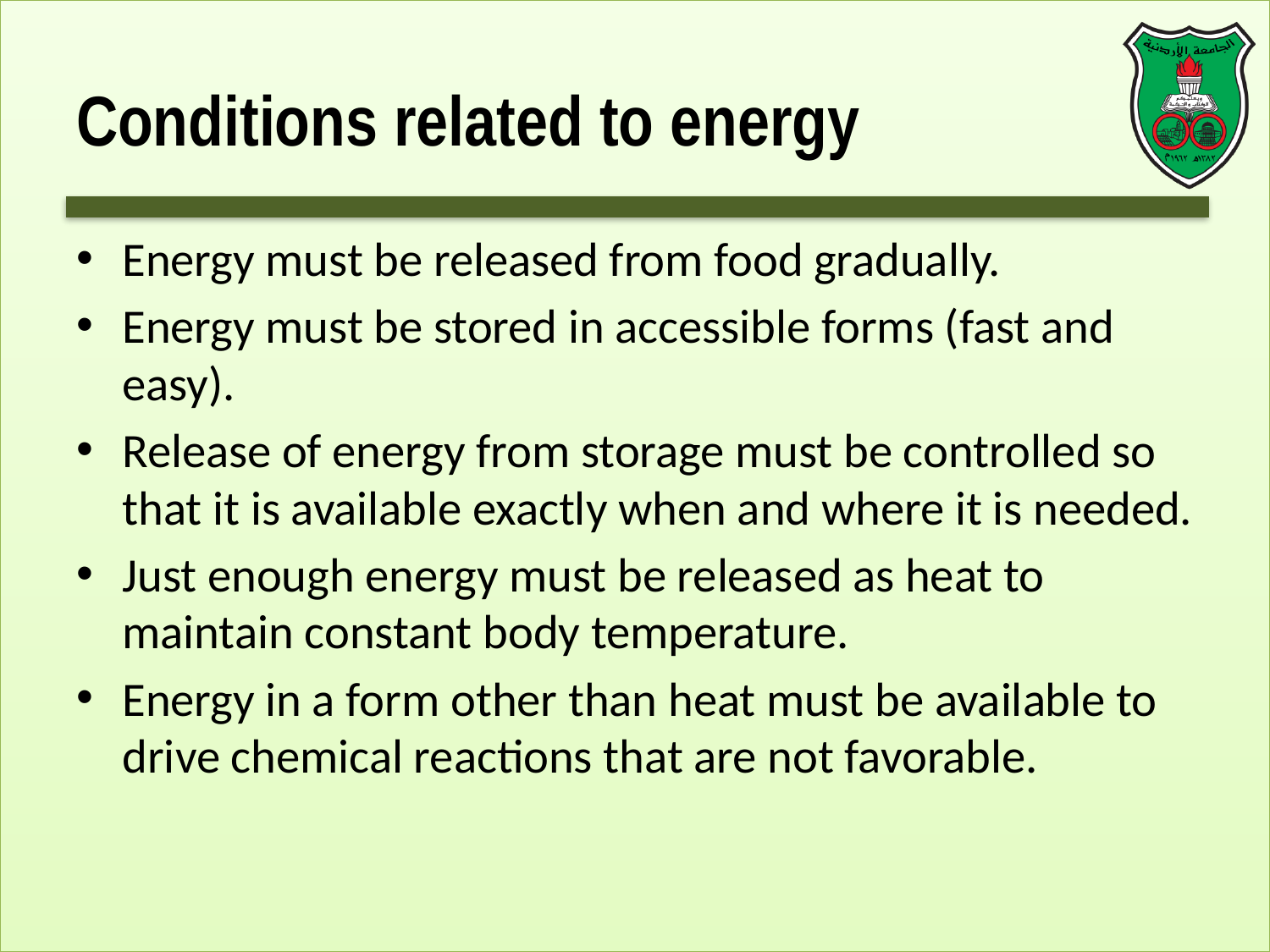

# Conditions related to energy
Energy must be released from food gradually.
Energy must be stored in accessible forms (fast and easy).
Release of energy from storage must be controlled so that it is available exactly when and where it is needed.
Just enough energy must be released as heat to maintain constant body temperature.
Energy in a form other than heat must be available to drive chemical reactions that are not favorable.